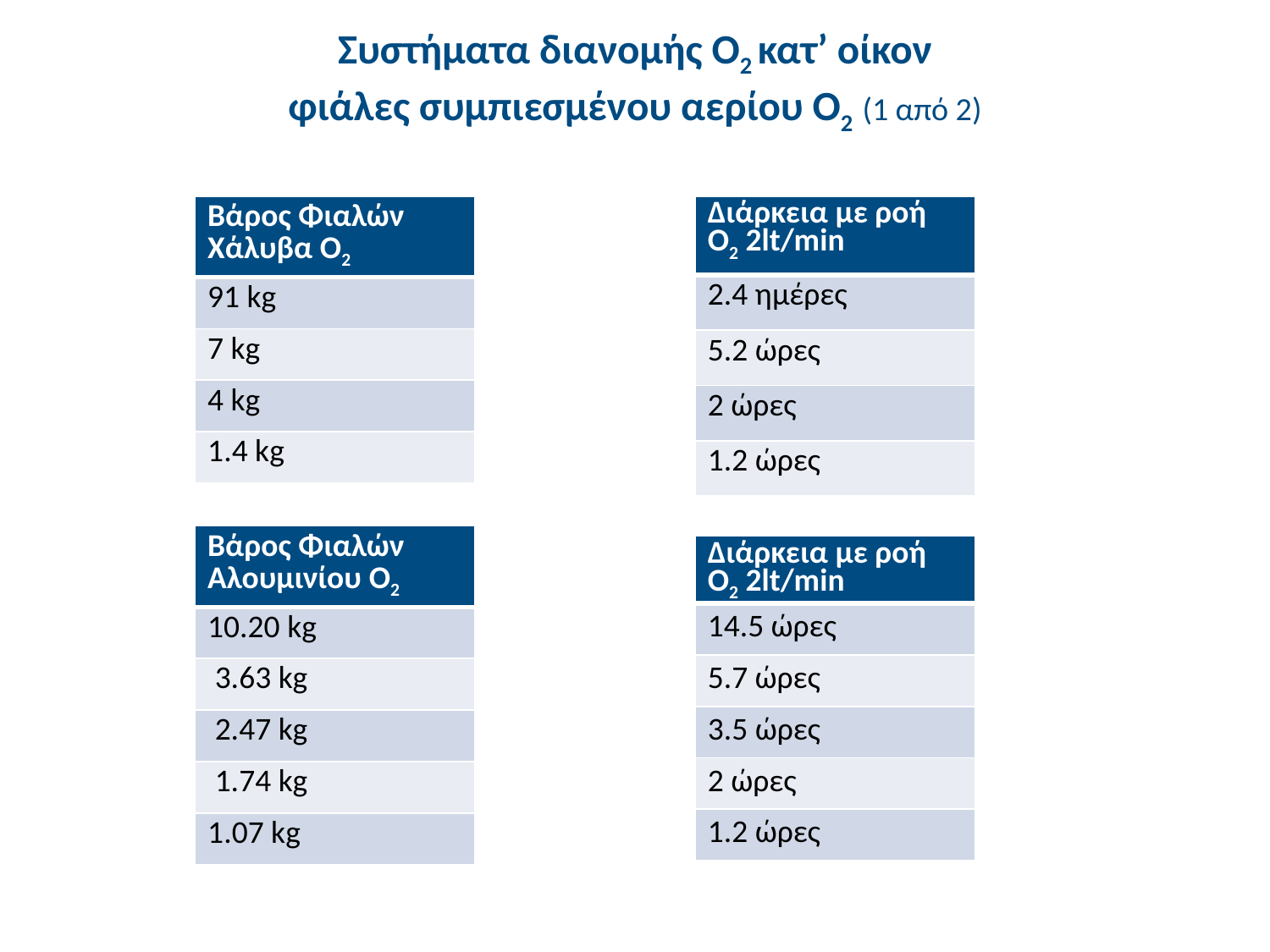

# Συστήματα διανομής Ο2 κατ’ οίκον φιάλες συμπιεσμένου αερίου Ο2 (1 από 2)
| Βάρος Φιαλών Χάλυβα Ο2 |
| --- |
| 91 kg |
| 7 kg |
| 4 kg |
| 1.4 kg |
| Διάρκεια με ροή Ο2 2lt/min |
| --- |
| 2.4 ημέρες |
| 5.2 ώρες |
| 2 ώρες |
| 1.2 ώρες |
| Βάρος Φιαλών Αλουμινίου Ο2 |
| --- |
| 10.20 kg |
| 3.63 kg |
| 2.47 kg |
| 1.74 kg |
| 1.07 kg |
| Διάρκεια με ροή Ο2 2lt/min |
| --- |
| 14.5 ώρες |
| 5.7 ώρες |
| 3.5 ώρες |
| 2 ώρες |
| 1.2 ώρες |